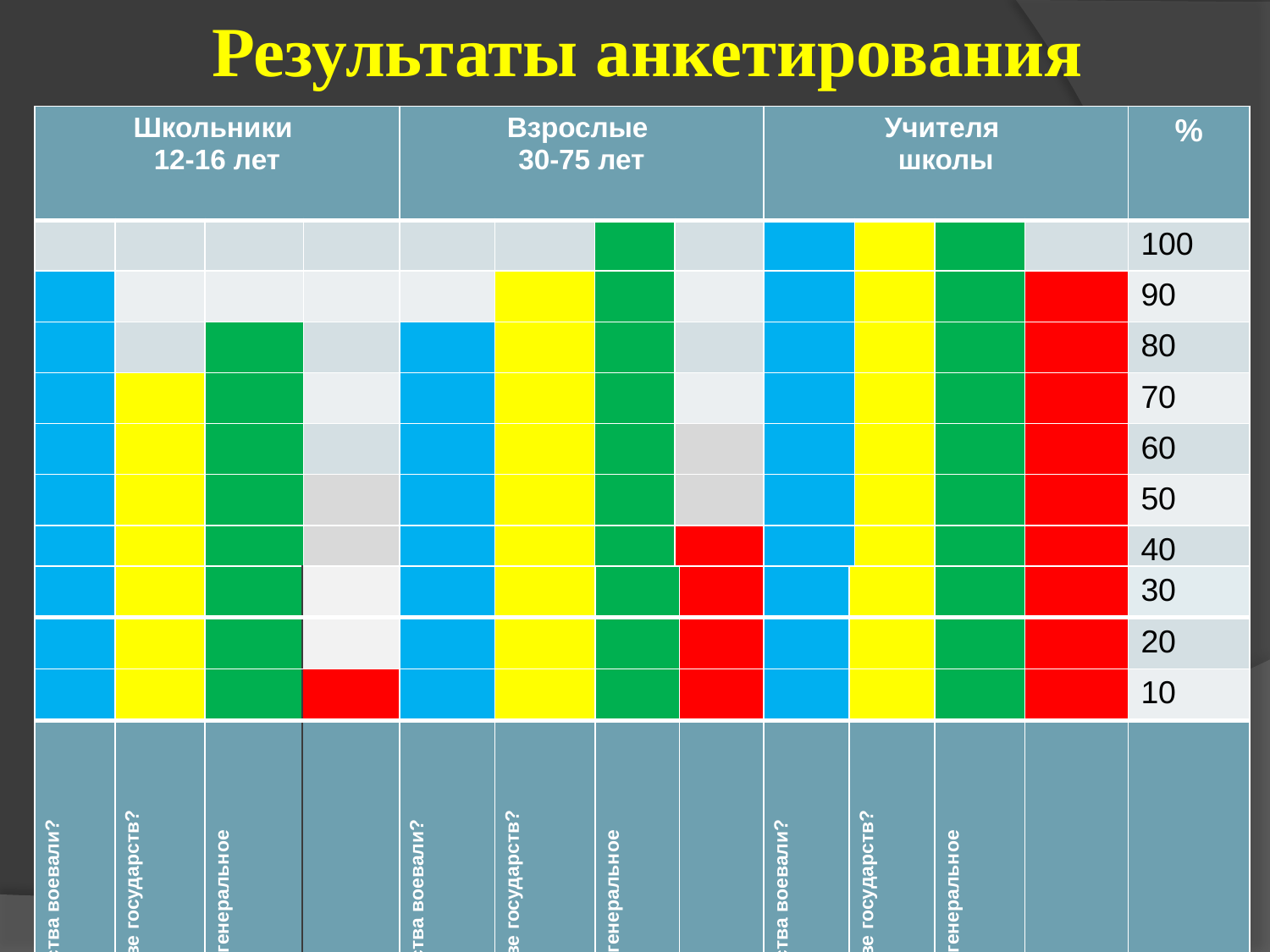

Результаты анкетирования
| Школьники 12-16 лет |  |  |  | Взрослые 30-75 лет |  |  |  | Учителя школы |  |  |  | % |
| --- | --- | --- | --- | --- | --- | --- | --- | --- | --- | --- | --- | --- |
|  |  |  |  |  |  |  |  |  |  |  |  | 100 |
|  |  |  |  |  |  |  |  |  |  |  |  | 90 |
|  |  |  |  |  |  |  |  |  |  |  |  | 80 |
|  |  |  |  |  |  |  |  |  |  |  |  | 70 |
|  |  |  |  |  |  |  |  |  |  |  |  | 60 |
|  |  |  |  |  |  |  |  |  |  |  |  | 50 |
|  |  |  |  |  |  |  |  |  |  |  |  | 40 |
|  |  |  |  |  |  |  |  |  |  |  |  | 30 |
| --- | --- | --- | --- | --- | --- | --- | --- | --- | --- | --- | --- | --- |
|  |  |  |  |  |  |  |  |  |  |  |  | 20 |
|  |  |  |  |  |  |  |  |  |  |  |  | 10 |
| Какие государства воевали? | Кто был во главе государств? | Где было дано генеральное сражение? | Имена героев | Какие государства воевали? | Кто был во главе государств? | Где было дано генеральное сражение? | Имена героев | Какие государства воевали? | Кто был во главе государств? | Где было дано генеральное сражение? | Имена героев |  |